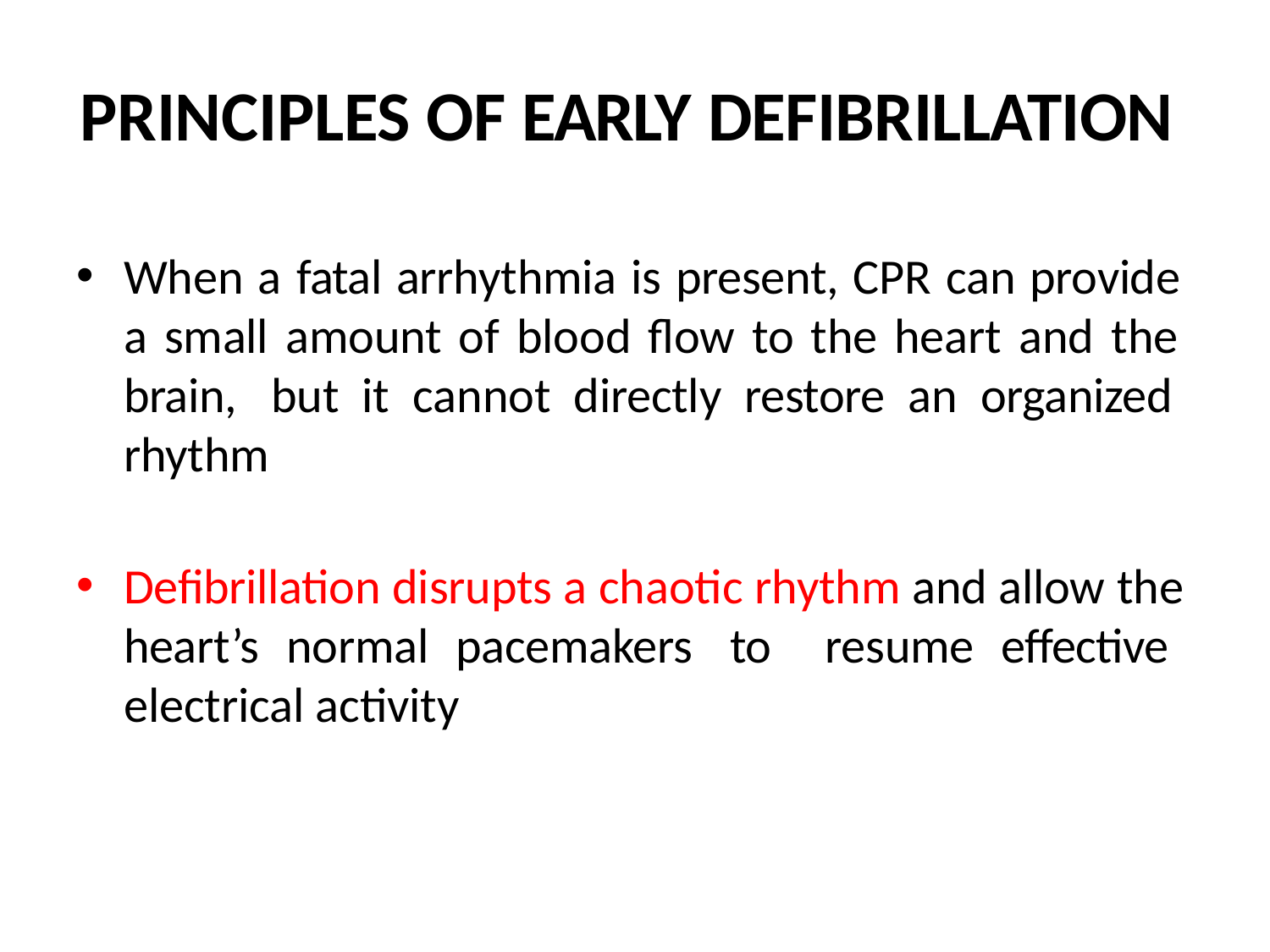

# PRINCIPLES OF EARLY DEFIBRILLATION
When a fatal arrhythmia is present, CPR can provide  a small amount of blood flow to the heart and the  brain, but it cannot directly restore an organized  rhythm

Defibrillation disrupts a chaotic rhythm and allow the  heart’s normal pacemakers to  resume effective  electrical activity